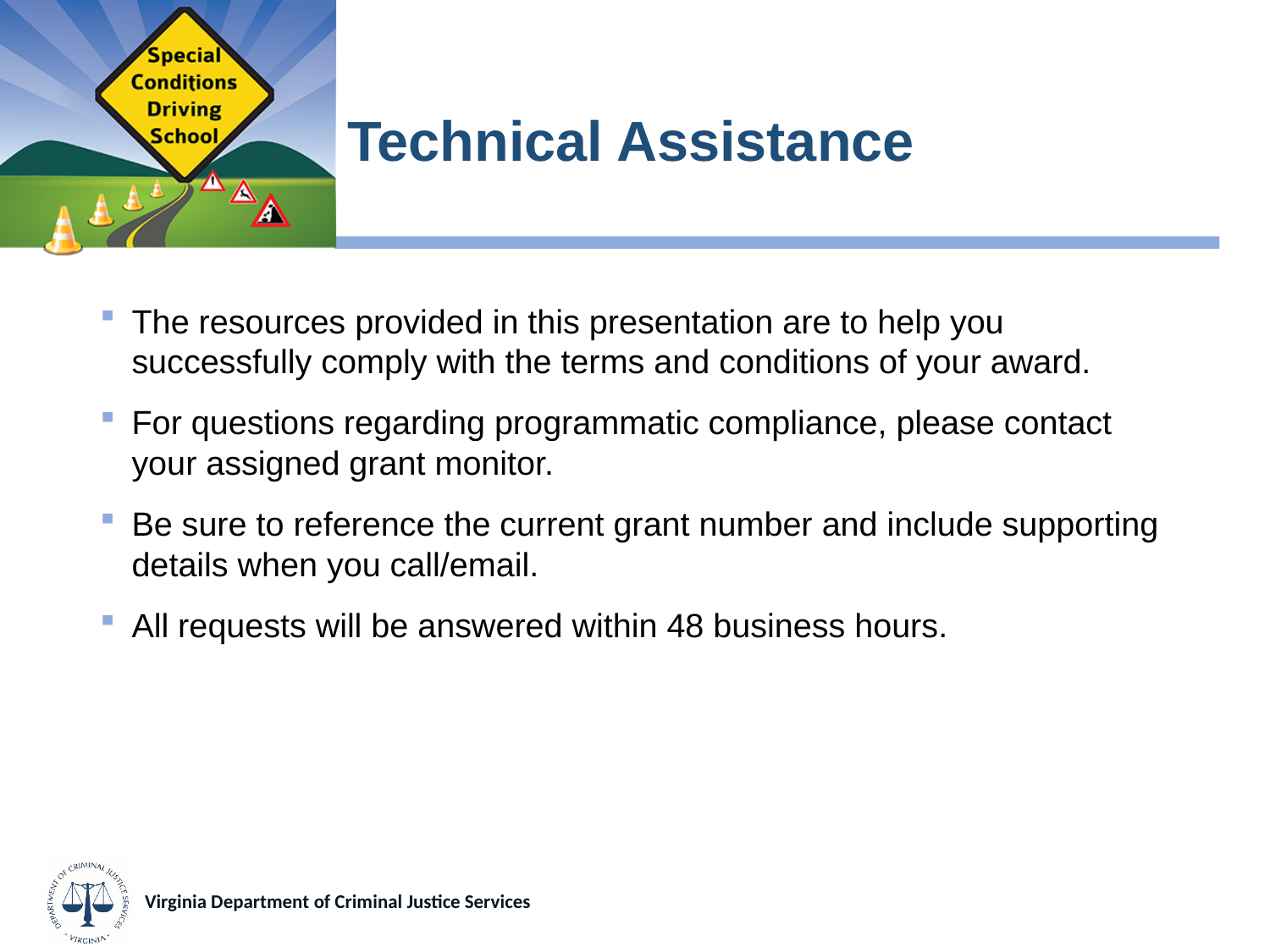

# Technical Assistance
The resources provided in this presentation are to help you successfully comply with the terms and conditions of your award.
For questions regarding programmatic compliance, please contact your assigned grant monitor.
Be sure to reference the current grant number and include supporting details when you call/email.
All requests will be answered within 48 business hours.
Virginia Department of Criminal Justice Services